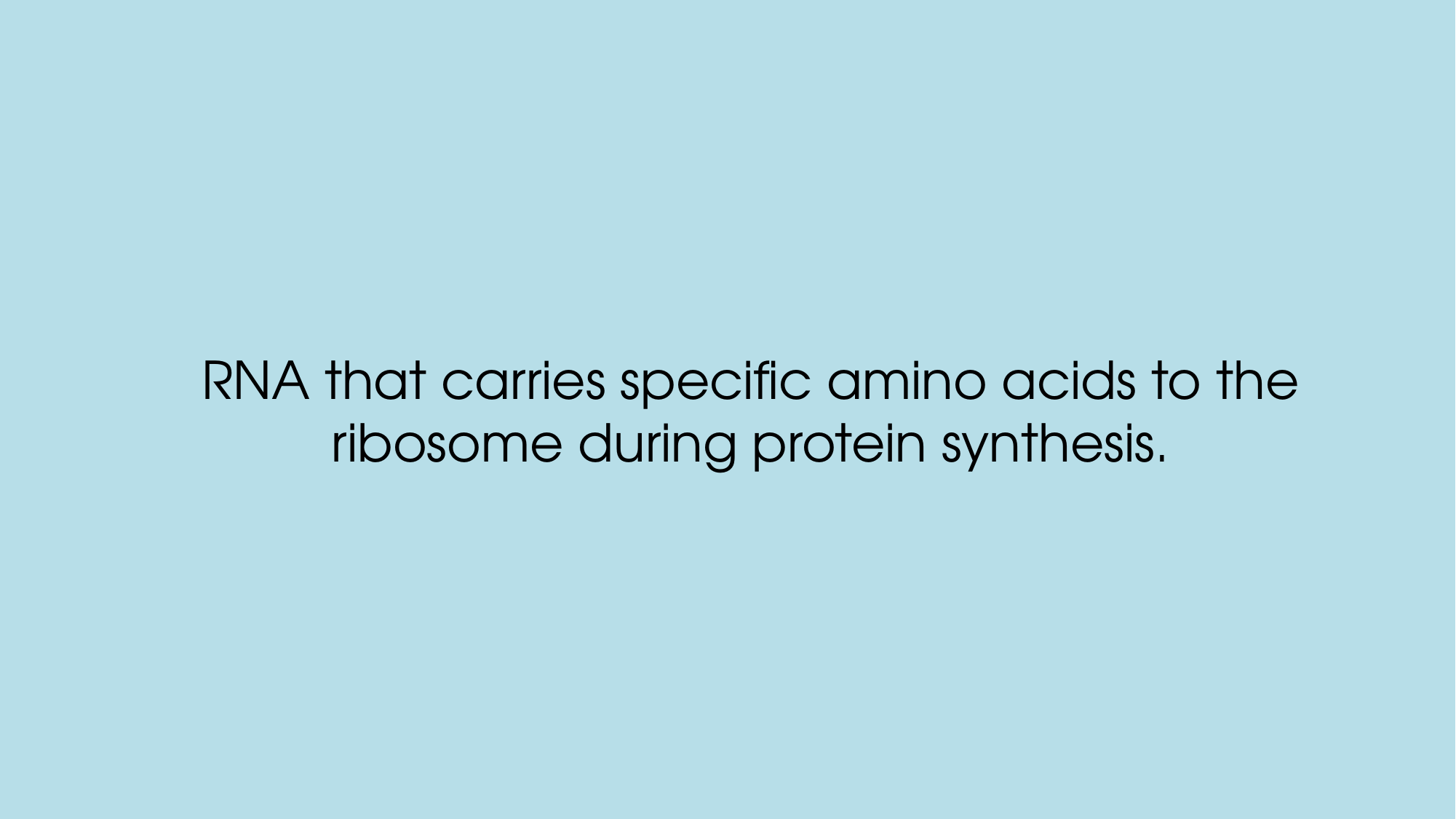

# RNA that carries specific amino acids to the ribosome during protein synthesis.